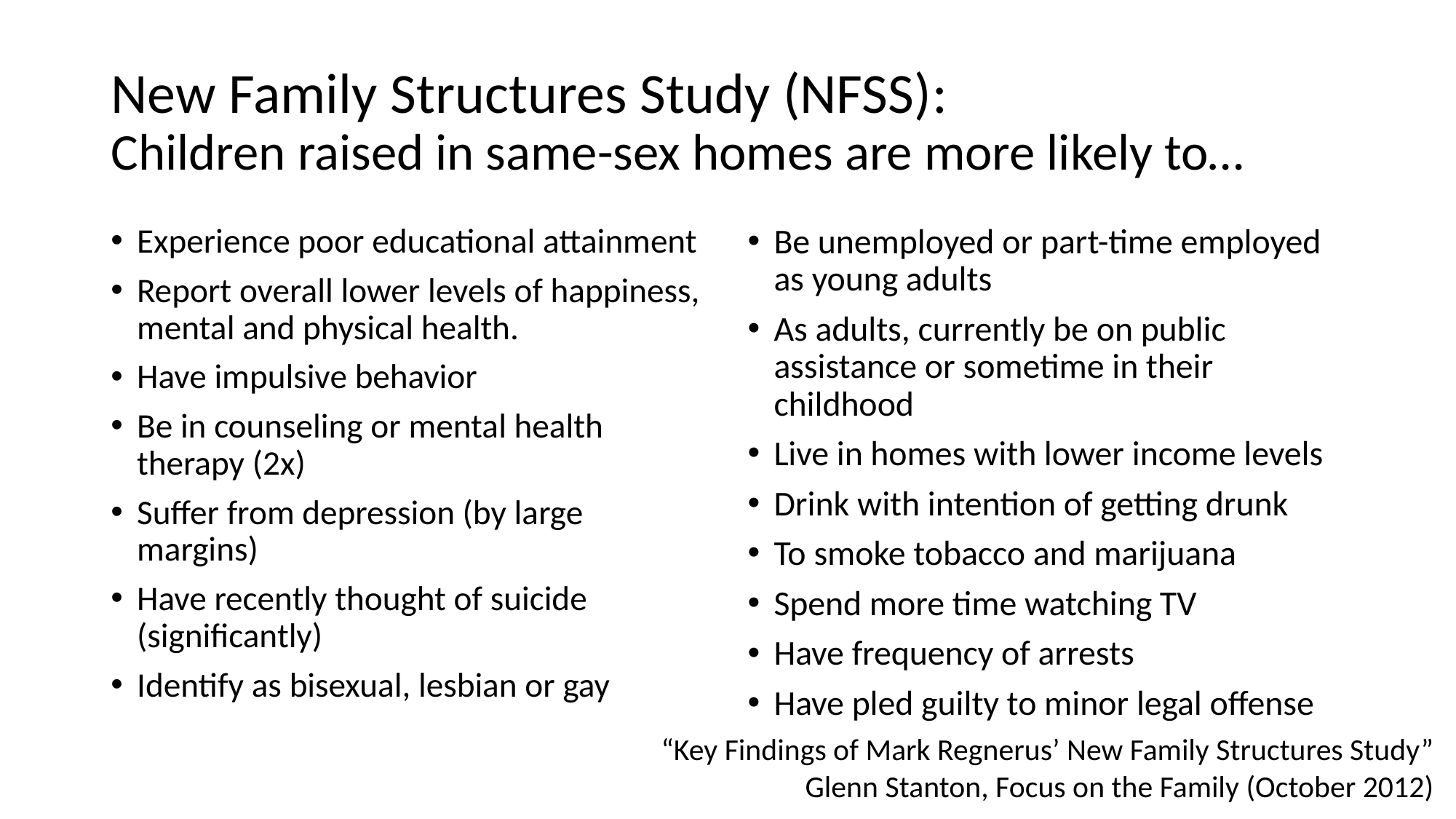

# New Family Structures Study (NFSS): Children raised in same-sex homes are more likely to…
Experience poor educational attainment
Report overall lower levels of happiness, mental and physical health.
Have impulsive behavior
Be in counseling or mental health therapy (2x)
Suffer from depression (by large margins)
Have recently thought of suicide (significantly)
Identify as bisexual, lesbian or gay
Be unemployed or part-time employed as young adults
As adults, currently be on public assistance or sometime in their childhood
Live in homes with lower income levels
Drink with intention of getting drunk
To smoke tobacco and marijuana
Spend more time watching TV
Have frequency of arrests
Have pled guilty to minor legal offense
“Key Findings of Mark Regnerus’ New Family Structures Study”
Glenn Stanton, Focus on the Family (October 2012)